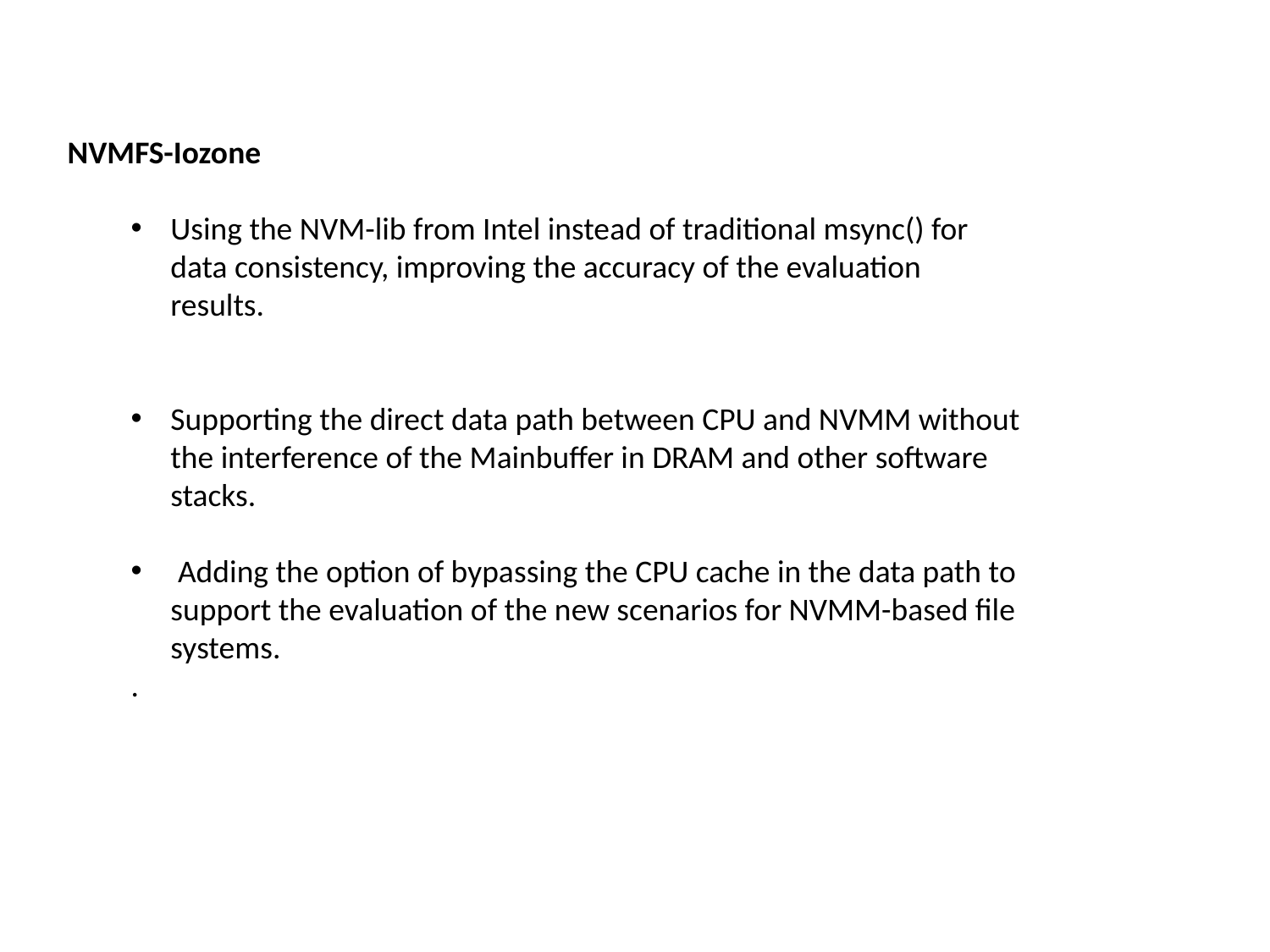

NVMFS-Iozone

Using the NVM-lib from Intel instead of traditional msync() for data consistency, improving the accuracy of the evaluation results.

Supporting the direct data path between CPU and NVMM without the interference of the Mainbuffer in DRAM and other software stacks.

 Adding the option of bypassing the CPU cache in the data path to support the evaluation of the new scenarios for NVMM-based file systems.
.